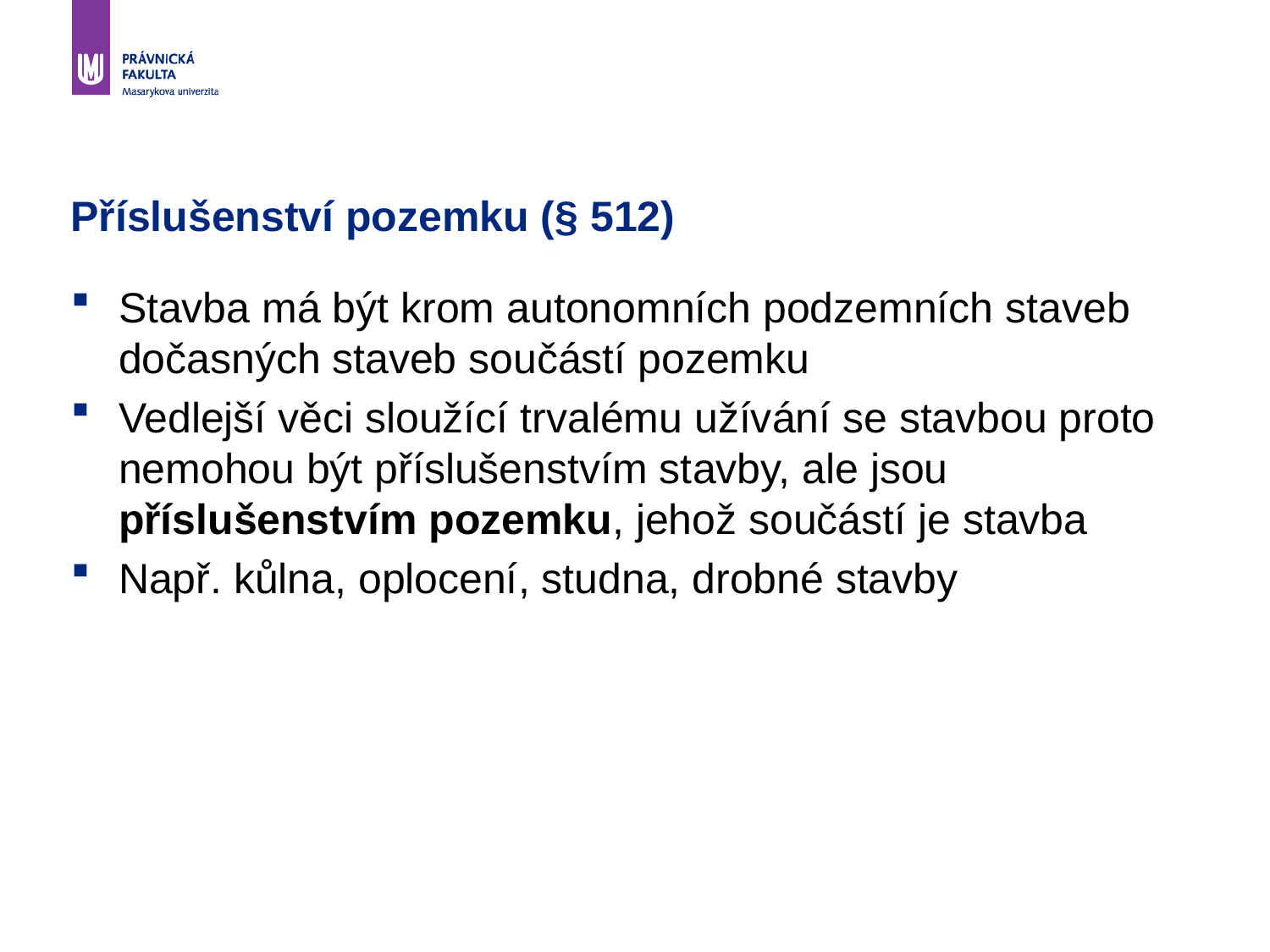

# Příslušenství pozemku (§ 512)
Stavba má být krom autonomních podzemních staveb dočasných staveb součástí pozemku
Vedlejší věci sloužící trvalému užívání se stavbou proto nemohou být příslušenstvím stavby, ale jsou příslušenstvím pozemku, jehož součástí je stavba
Např. kůlna, oplocení, studna, drobné stavby